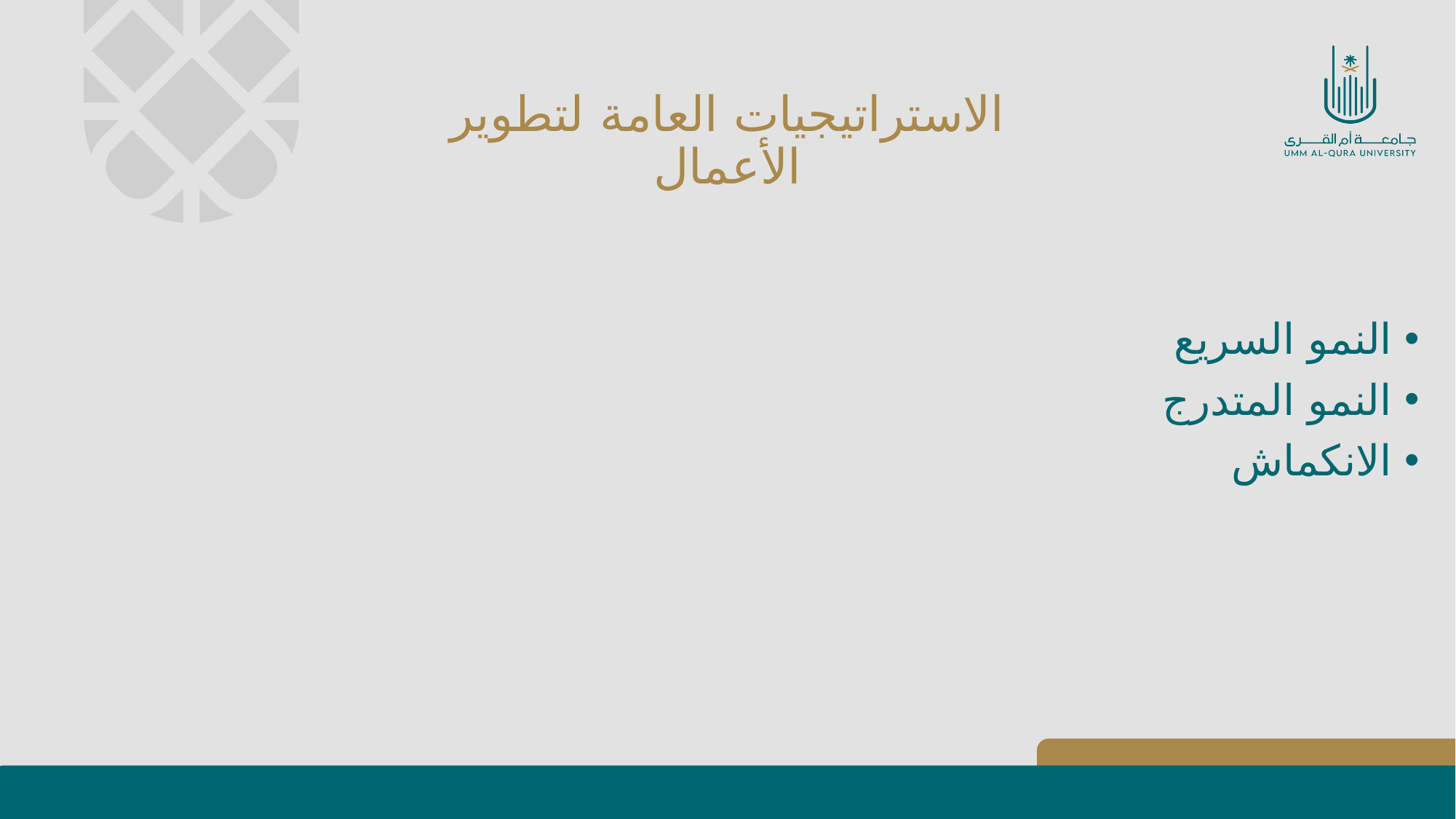

# الاستراتيجيات العامة لتطوير الأعمال
النمو السريع
النمو المتدرج
الانكماش